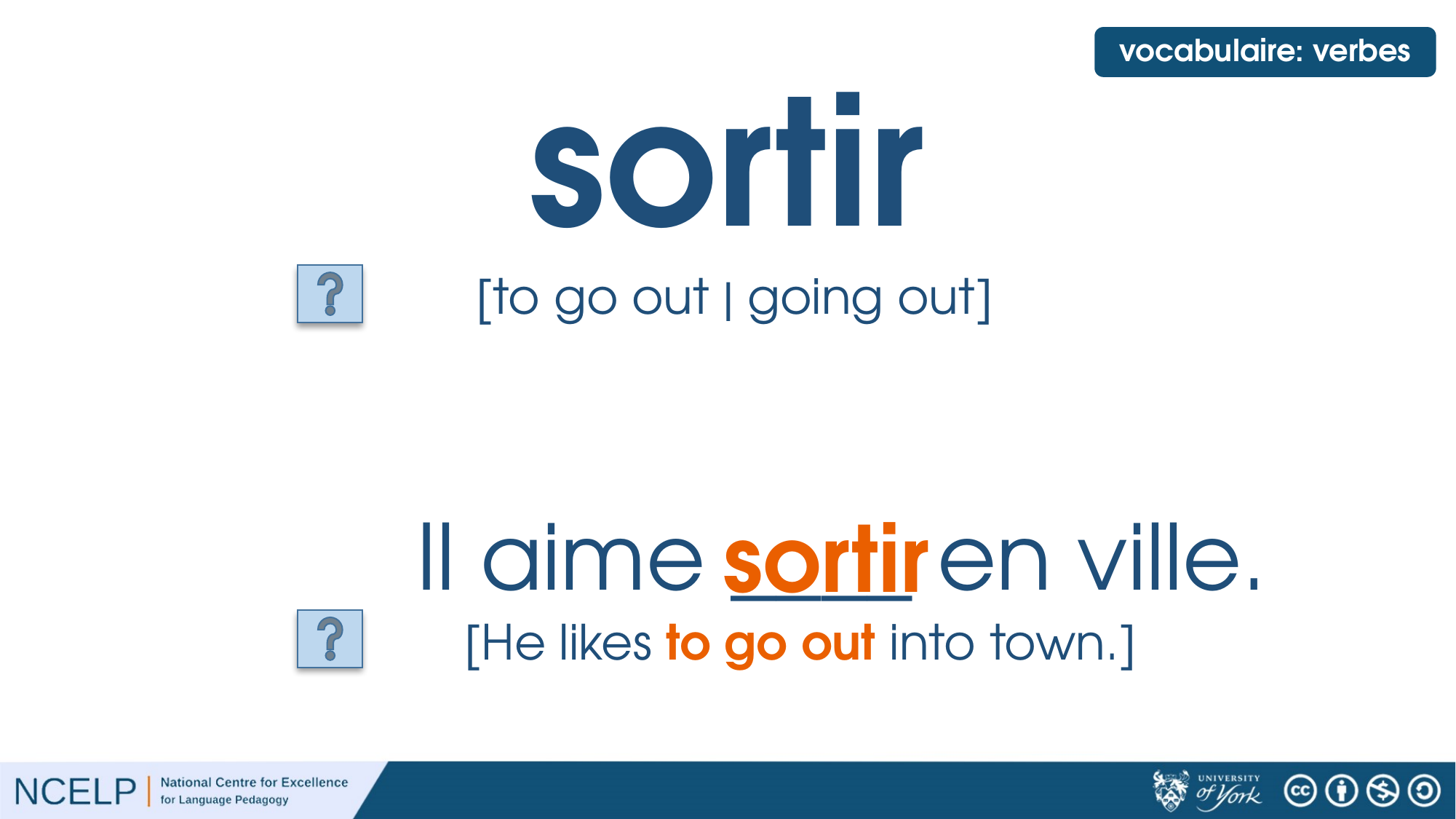

# vocabulaire: verbes

sortir
[to go out | going out]

Il aime ____ en ville.
sortir
[He likes to go out into town.]